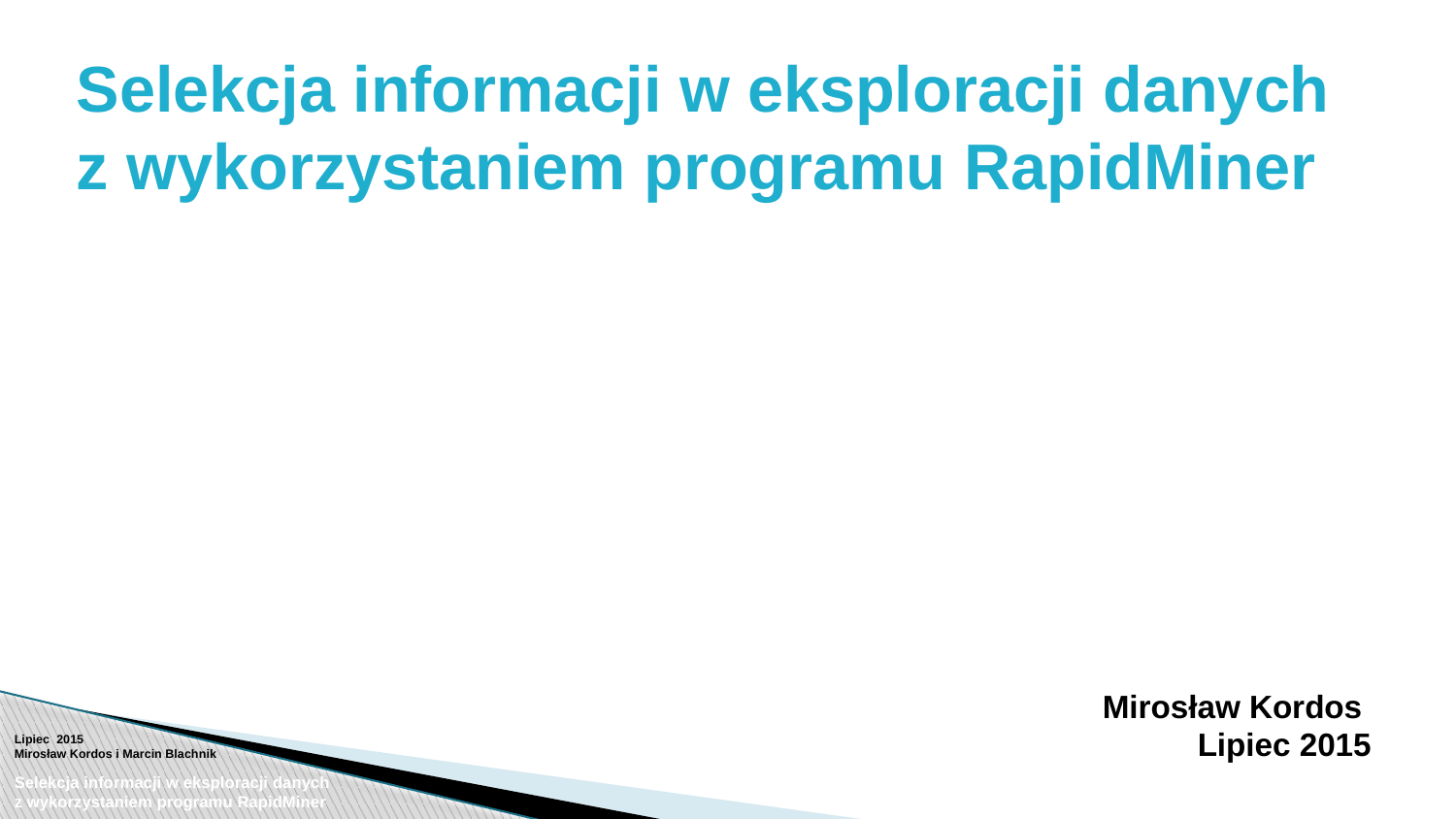

Selekcja informacji w eksploracji danych
z wykorzystaniem programu RapidMiner
Mirosław Kordos
Lipiec 2015
Lipiec  2015
Mirosław Kordos i Marcin Blachnik
Selekcja informacji w eksploracji danych
z wykorzystaniem programu RapidMiner